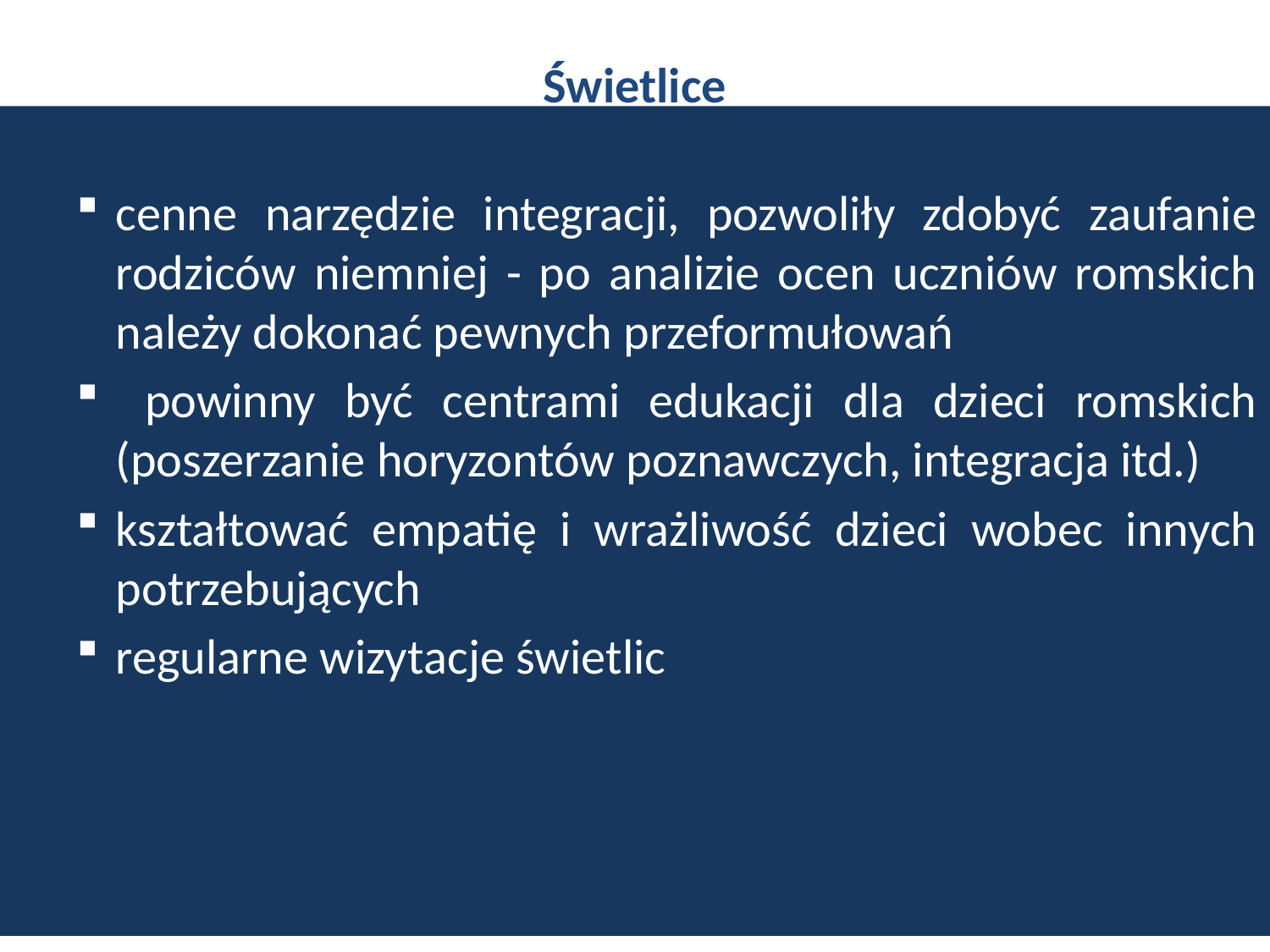

# Świetlice

cenne narzędzie integracji, pozwoliły zdobyć zaufanie rodziców niemniej - po analizie ocen uczniów romskich należy dokonać pewnych przeformułowań
 powinny być centrami edukacji dla dzieci romskich (poszerzanie horyzontów poznawczych, integracja itd.)
kształtować empatię i wrażliwość dzieci wobec innych potrzebujących
regularne wizytacje świetlic